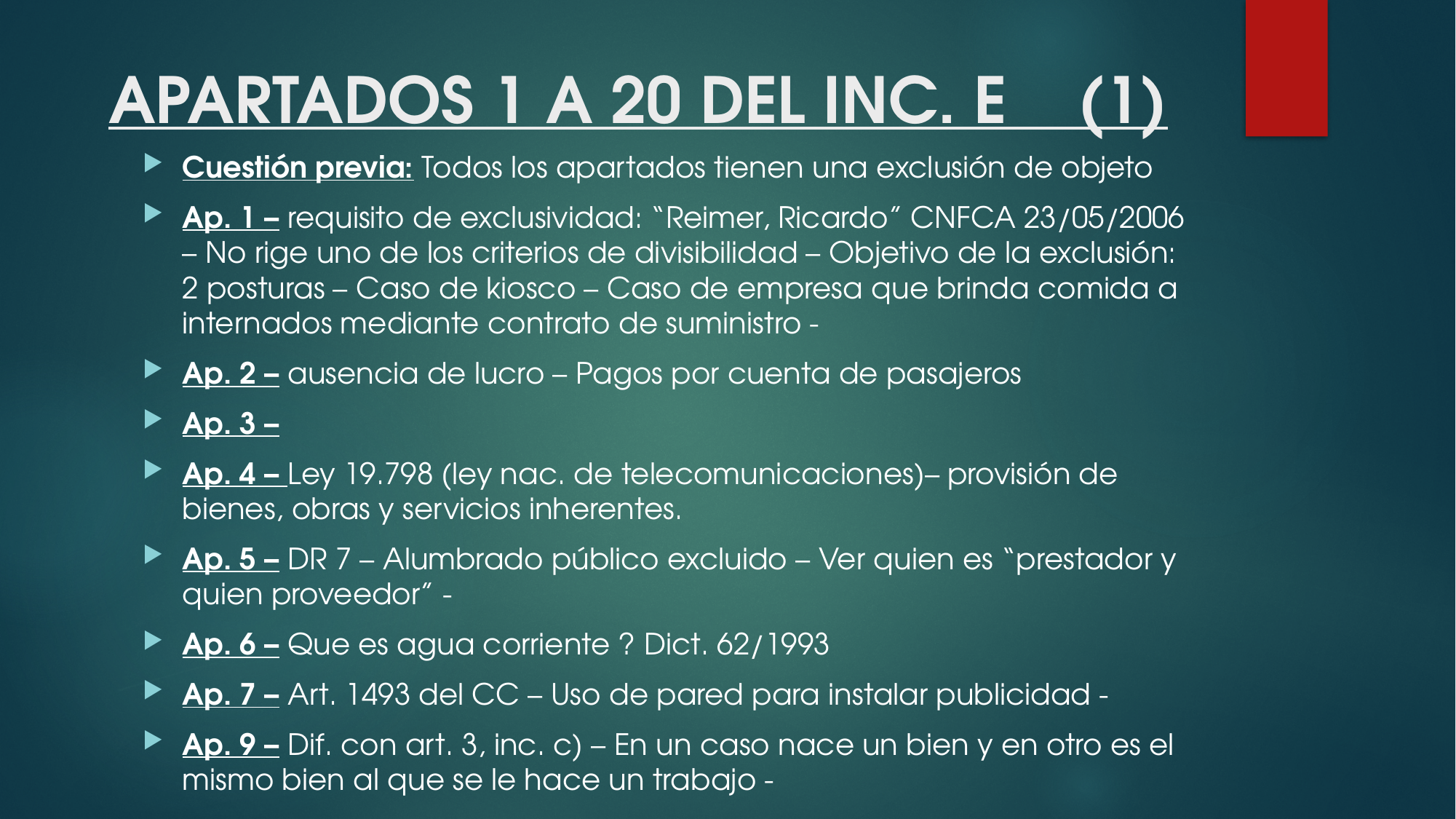

# APARTADOS 1 A 20 DEL INC. E    (1)
Cuestión previa: Todos los apartados tienen una exclusión de objeto
Ap. 1 – requisito de exclusividad: “Reimer, Ricardo” CNFCA 23/05/2006 – No rige uno de los criterios de divisibilidad – Objetivo de la exclusión: 2 posturas – Caso de kiosco – Caso de empresa que brinda comida a internados mediante contrato de suministro -
Ap. 2 – ausencia de lucro – Pagos por cuenta de pasajeros
Ap. 3 –
Ap. 4 – Ley 19.798 (ley nac. de telecomunicaciones)– provisión de bienes, obras y servicios inherentes.
Ap. 5 – DR 7 – Alumbrado público excluido – Ver quien es “prestador y quien proveedor” -
Ap. 6 – Que es agua corriente ? Dict. 62/1993
Ap. 7 – Art. 1493 del CC – Uso de pared para instalar publicidad -
Ap. 9 – Dif. con art. 3, inc. c) – En un caso nace un bien y en otro es el mismo bien al que se le hace un trabajo -